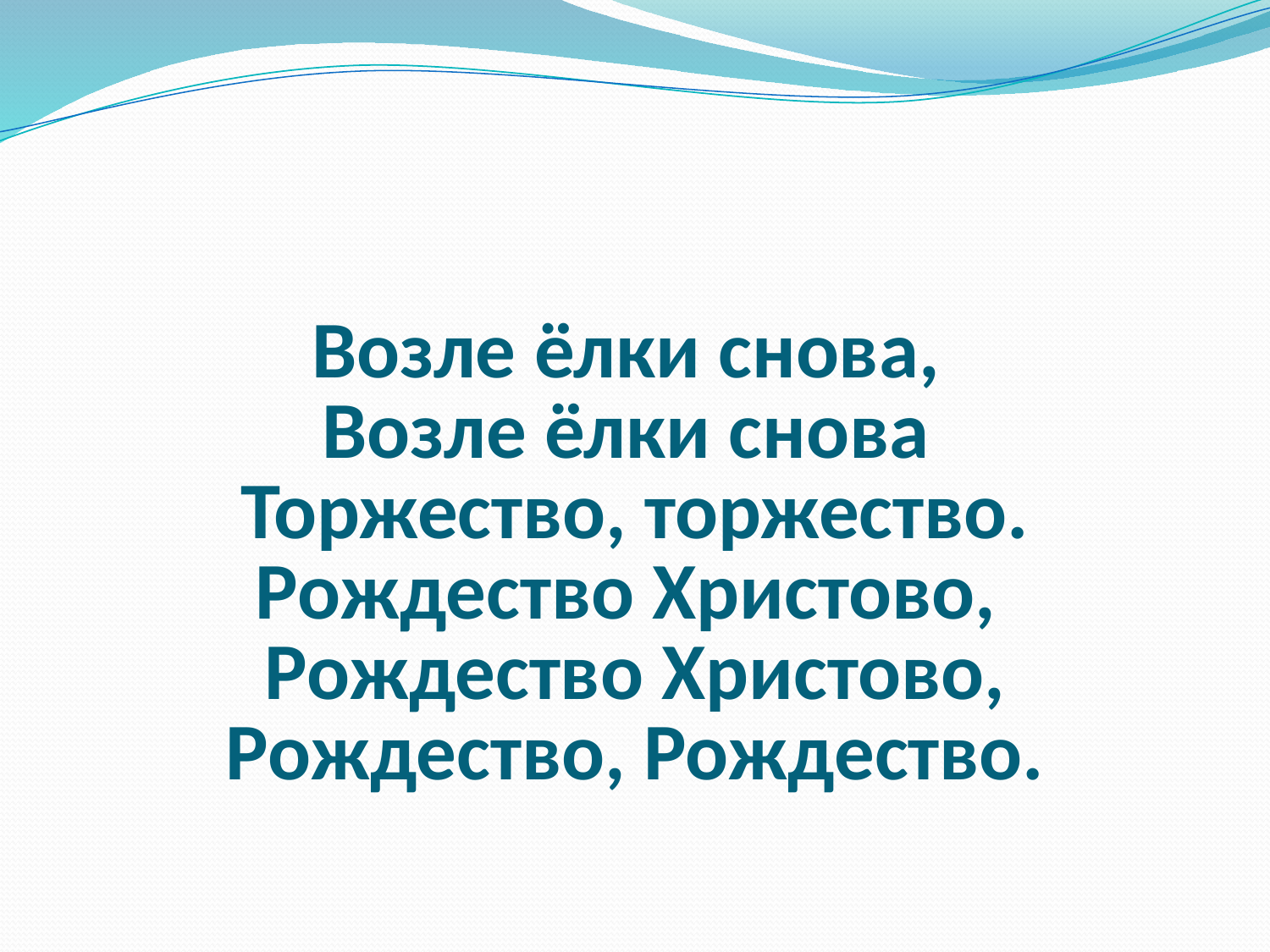

# Возле ёлки снова, Возле ёлки снова Торжество, торжество. Рождество Христово, Рождество Христово, Рождество, Рождество.